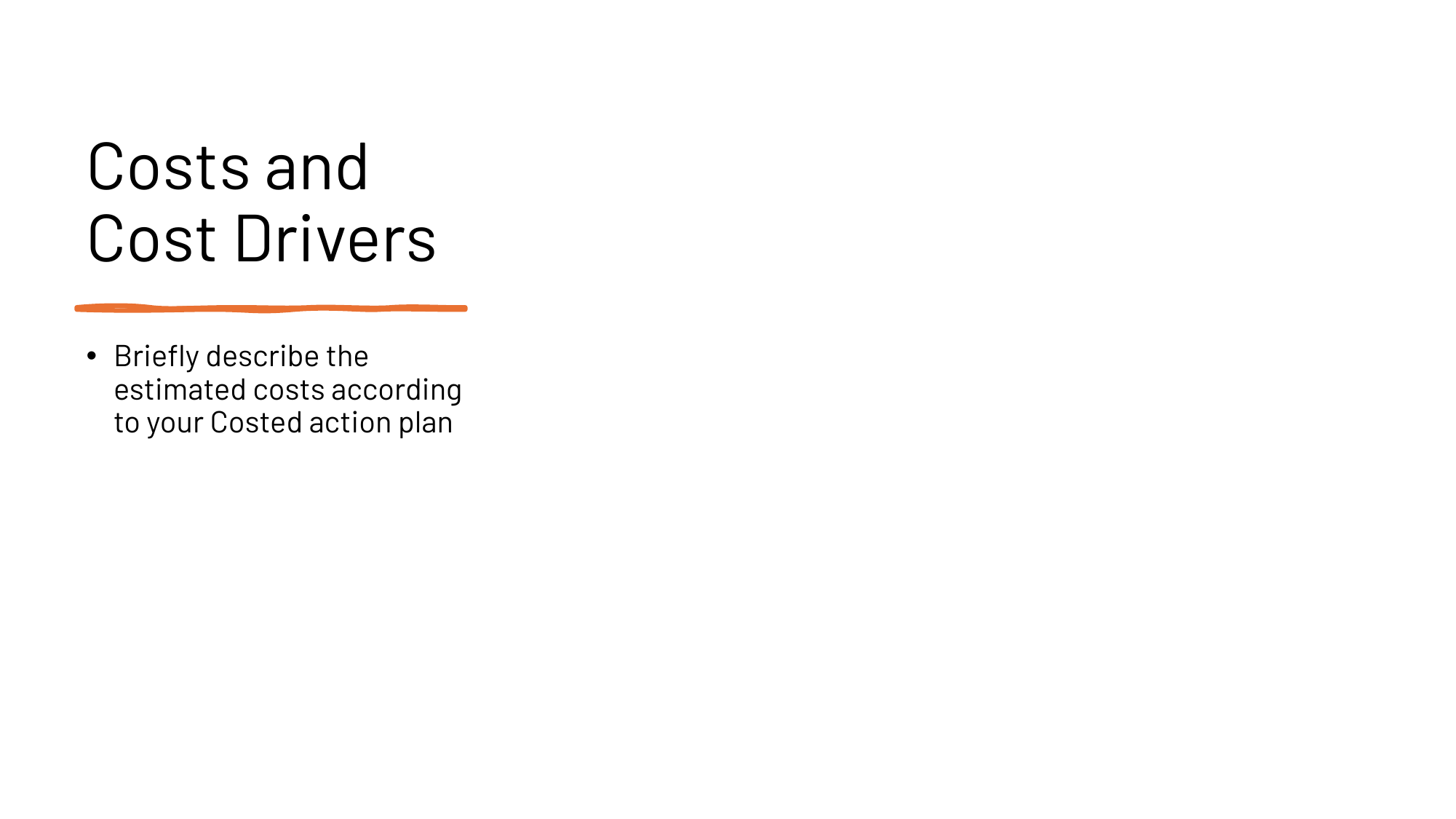

# Costs and Cost Drivers

Briefly describe the estimated costs according to your Costed action plan